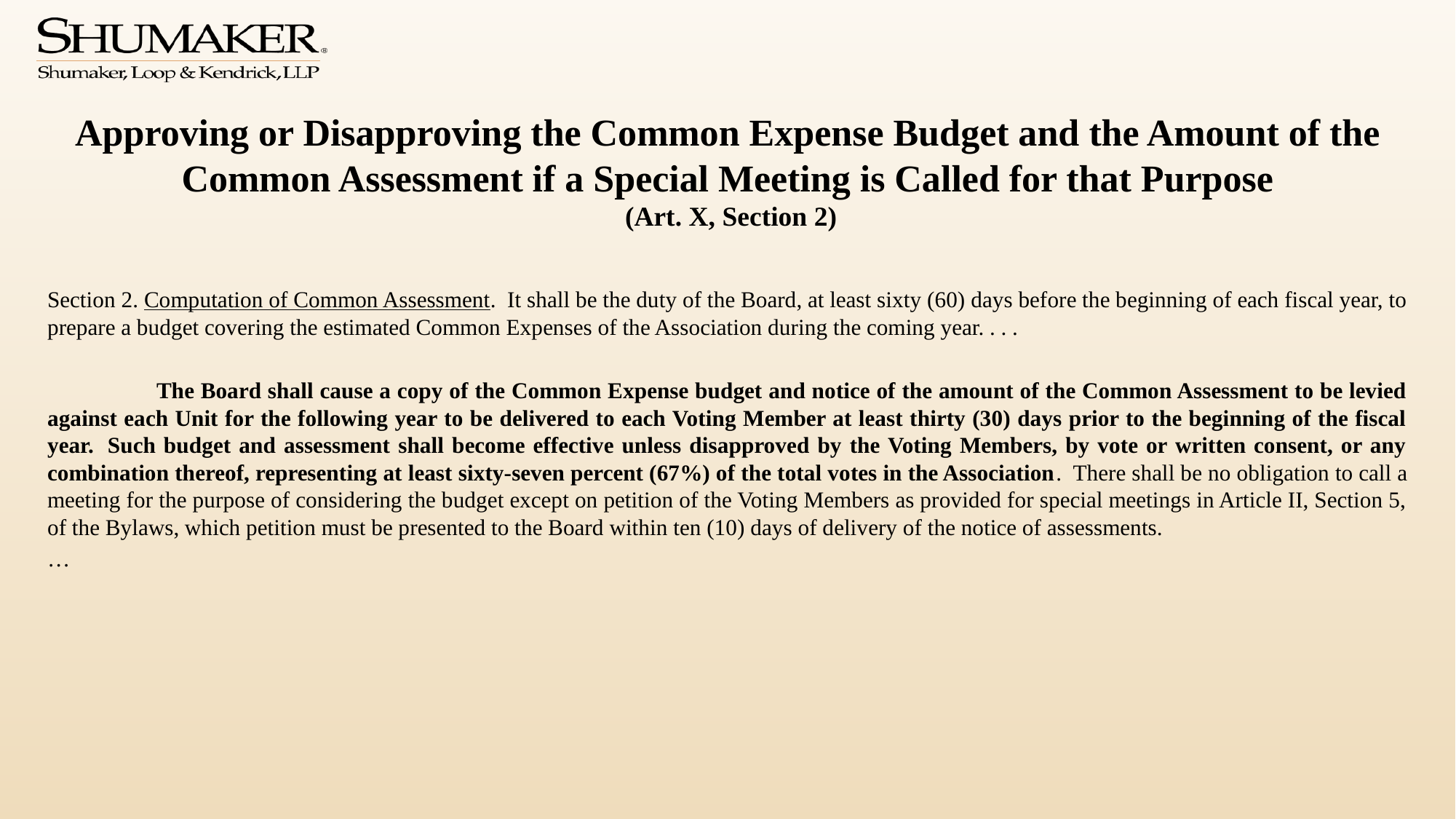

# Approving or Disapproving the Common Expense Budget and the Amount of the Common Assessment if a Special Meeting is Called for that Purpose (Art. X, Section 2)
Section 2. Computation of Common Assessment.  It shall be the duty of the Board, at least sixty (60) days before the beginning of each fiscal year, to prepare a budget covering the estimated Common Expenses of the Association during the coming year. . . .

	The Board shall cause a copy of the Common Expense budget and notice of the amount of the Common Assessment to be levied against each Unit for the following year to be delivered to each Voting Member at least thirty (30) days prior to the beginning of the fiscal year.  Such budget and assessment shall become effective unless disapproved by the Voting Members, by vote or written consent, or any combination thereof, representing at least sixty-seven percent (67%) of the total votes in the Association.  There shall be no obligation to call a meeting for the purpose of considering the budget except on petition of the Voting Members as provided for special meetings in Article II, Section 5, of the Bylaws, which petition must be presented to the Board within ten (10) days of delivery of the notice of assessments.
…